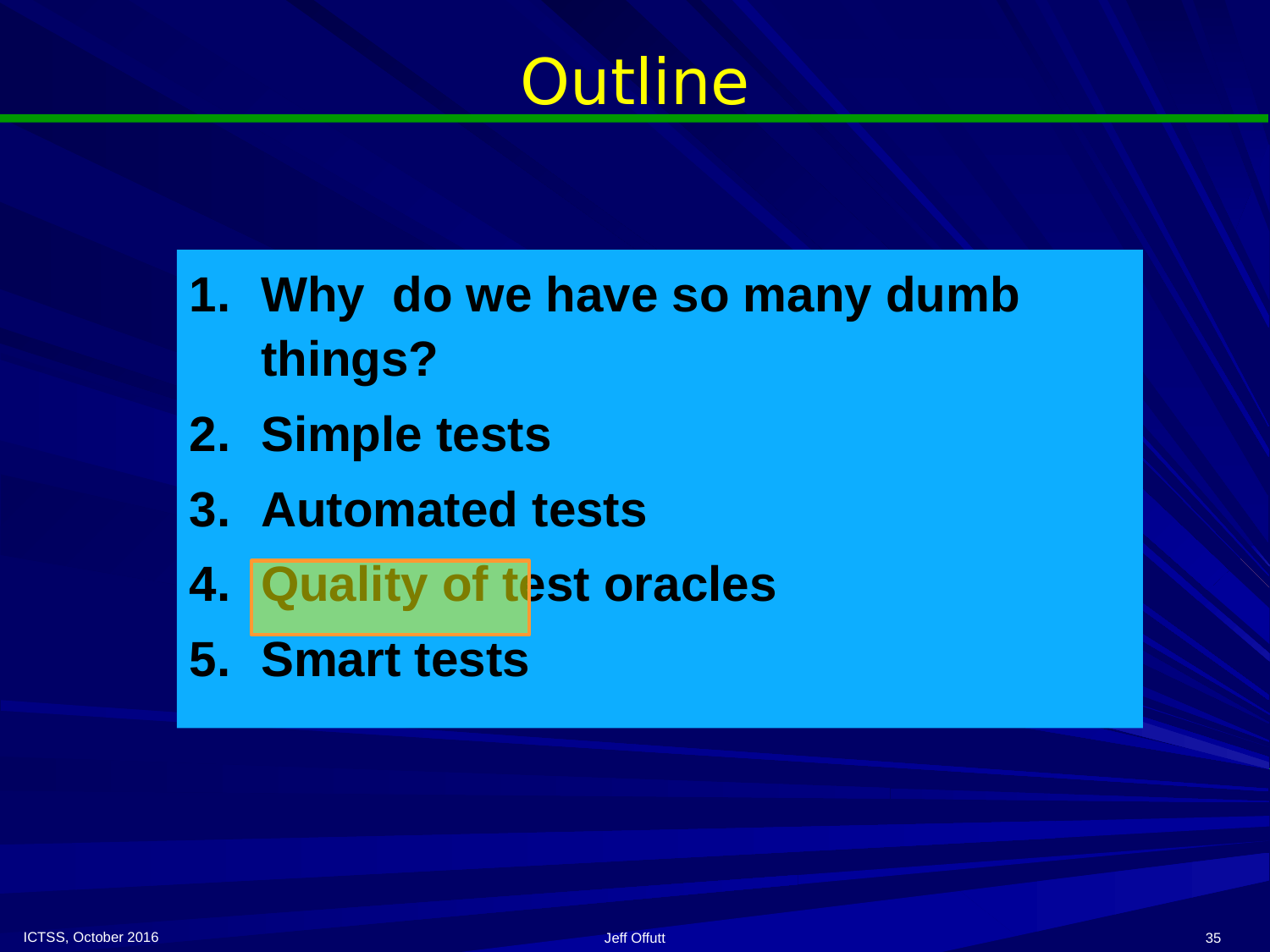

# Outline
Why  do we have so many dumb things?
Simple tests
Automated tests
Quality of test oracles
Smart tests

ICTSS, October 2016
Jeff Offutt
35